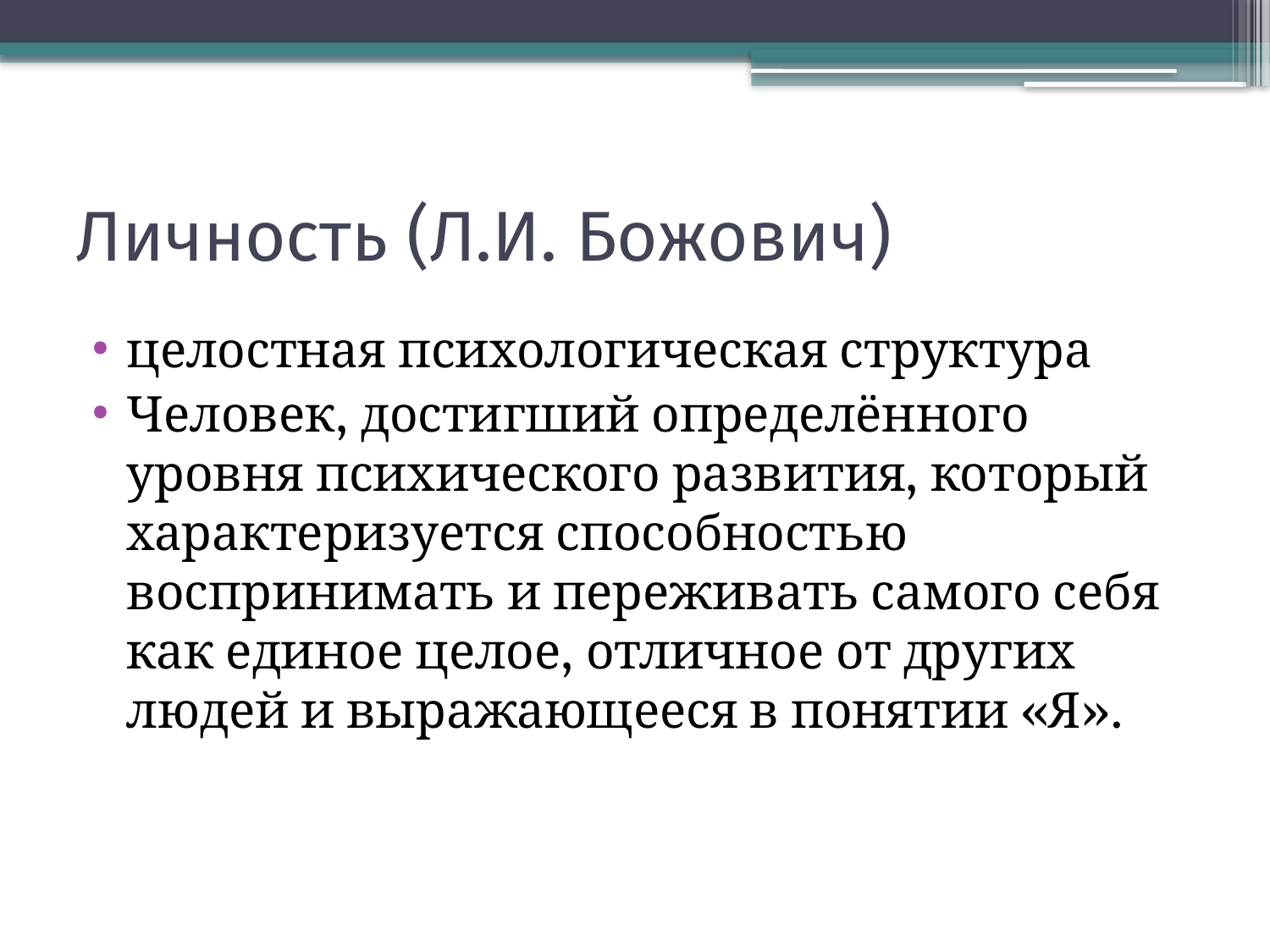

# Личность (Л.И. Божович)
целостная психологическая структура
Человек, достигший определённого уровня психического развития, который характеризуется способностью воспринимать и переживать самого себя как единое целое, отличное от других людей и выражающееся в понятии «Я».